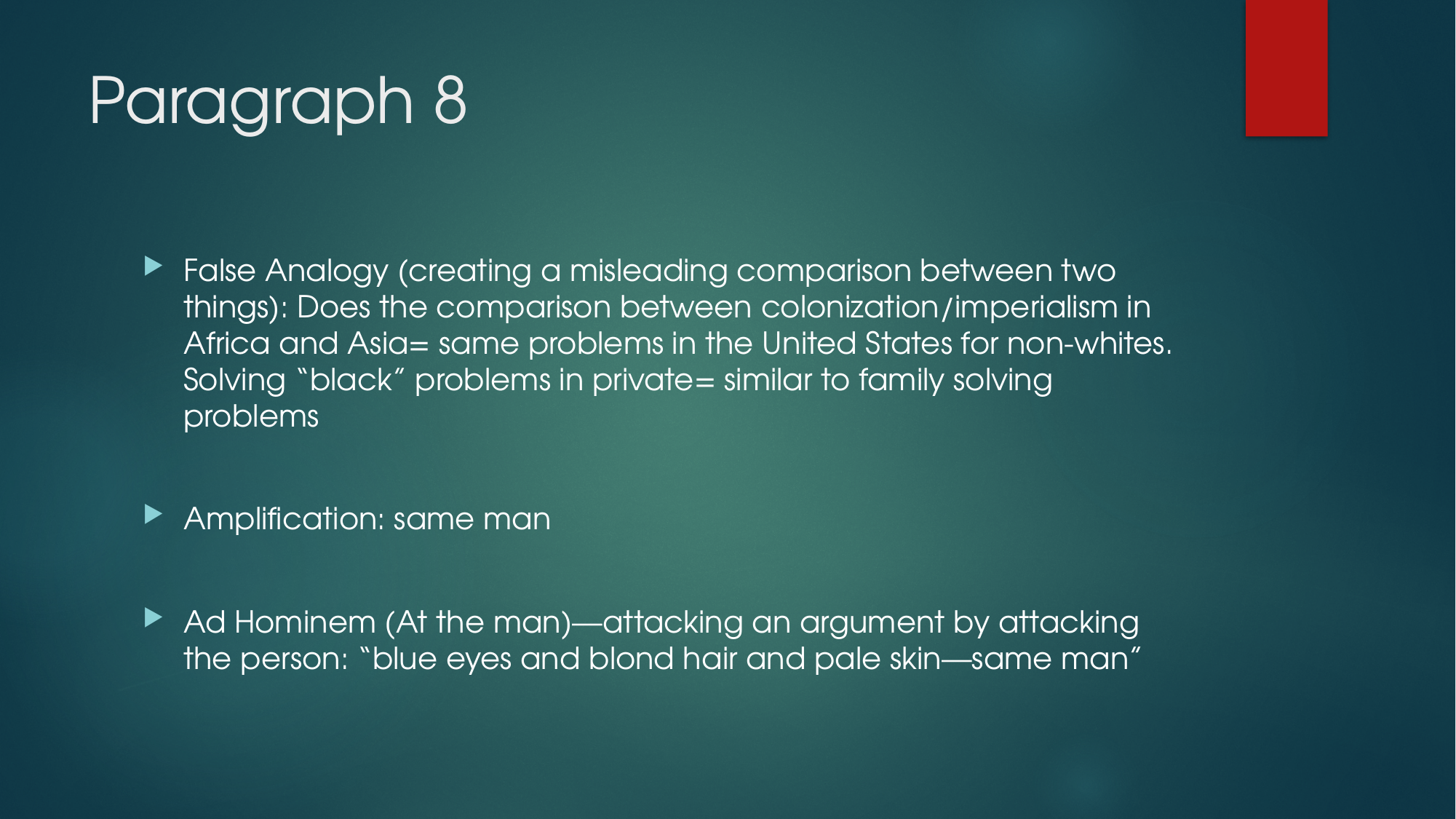

# Paragraph 8
False Analogy (creating a misleading comparison between two things): Does the comparison between colonization/imperialism in Africa and Asia= same problems in the United States for non-whites.  Solving “black” problems in private= similar to family solving problems

Amplification: same man

Ad Hominem (At the man)—attacking an argument by attacking the person: “blue eyes and blond hair and pale skin—same man”